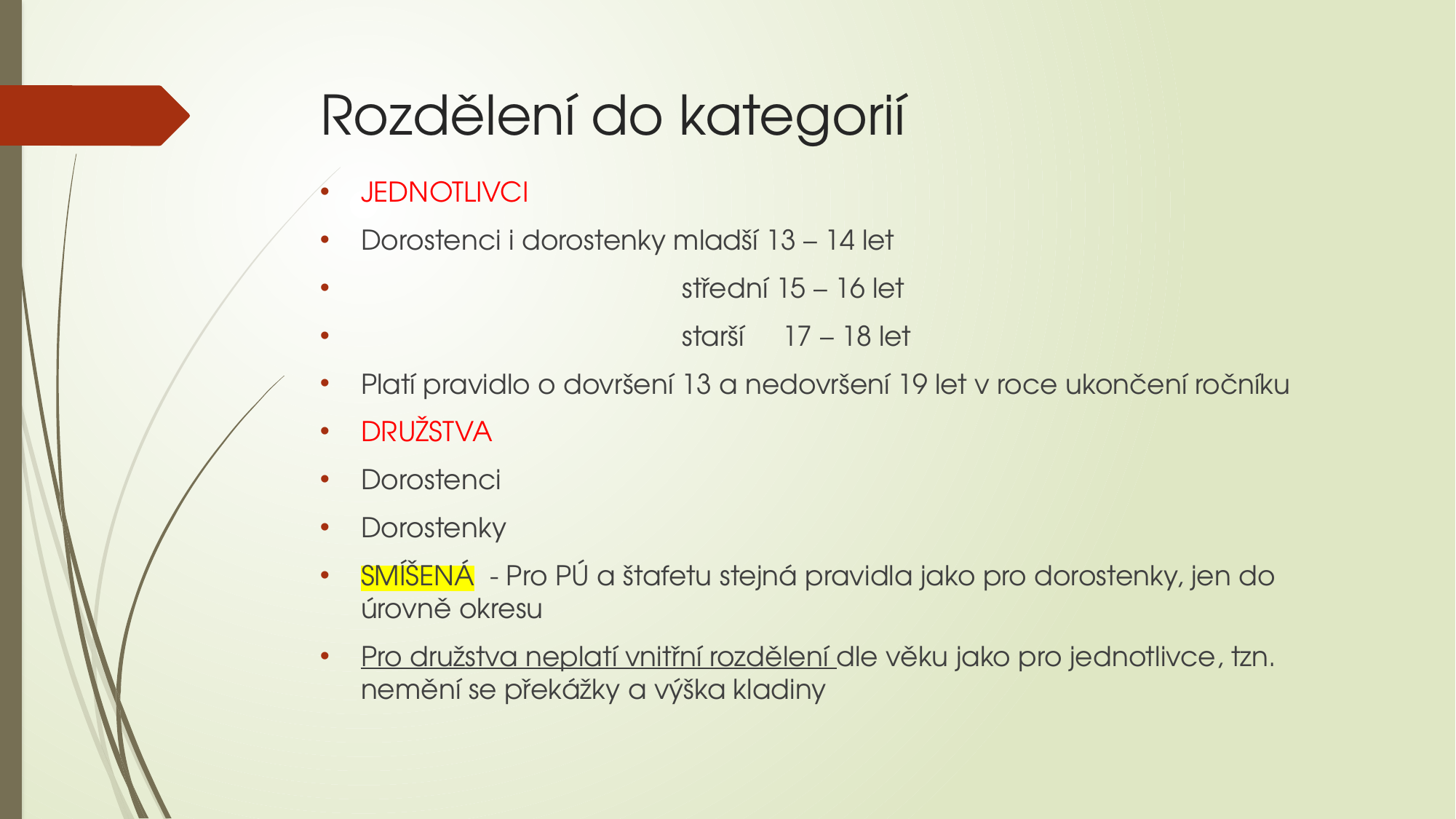

# Rozdělení do kategorií
JEDNOTLIVCI
Dorostenci i dorostenky mladší 13 – 14 let
                                          střední 15 – 16 let
                                          starší     17 – 18 let
Platí pravidlo o dovršení 13 a nedovršení 19 let v roce ukončení ročníku
DRUŽSTVA
Dorostenci
Dorostenky
SMÍŠENÁ  - Pro PÚ a štafetu stejná pravidla jako pro dorostenky, jen do úrovně okresu
Pro družstva neplatí vnitřní rozdělení dle věku jako pro jednotlivce, tzn. nemění se překážky a výška kladiny